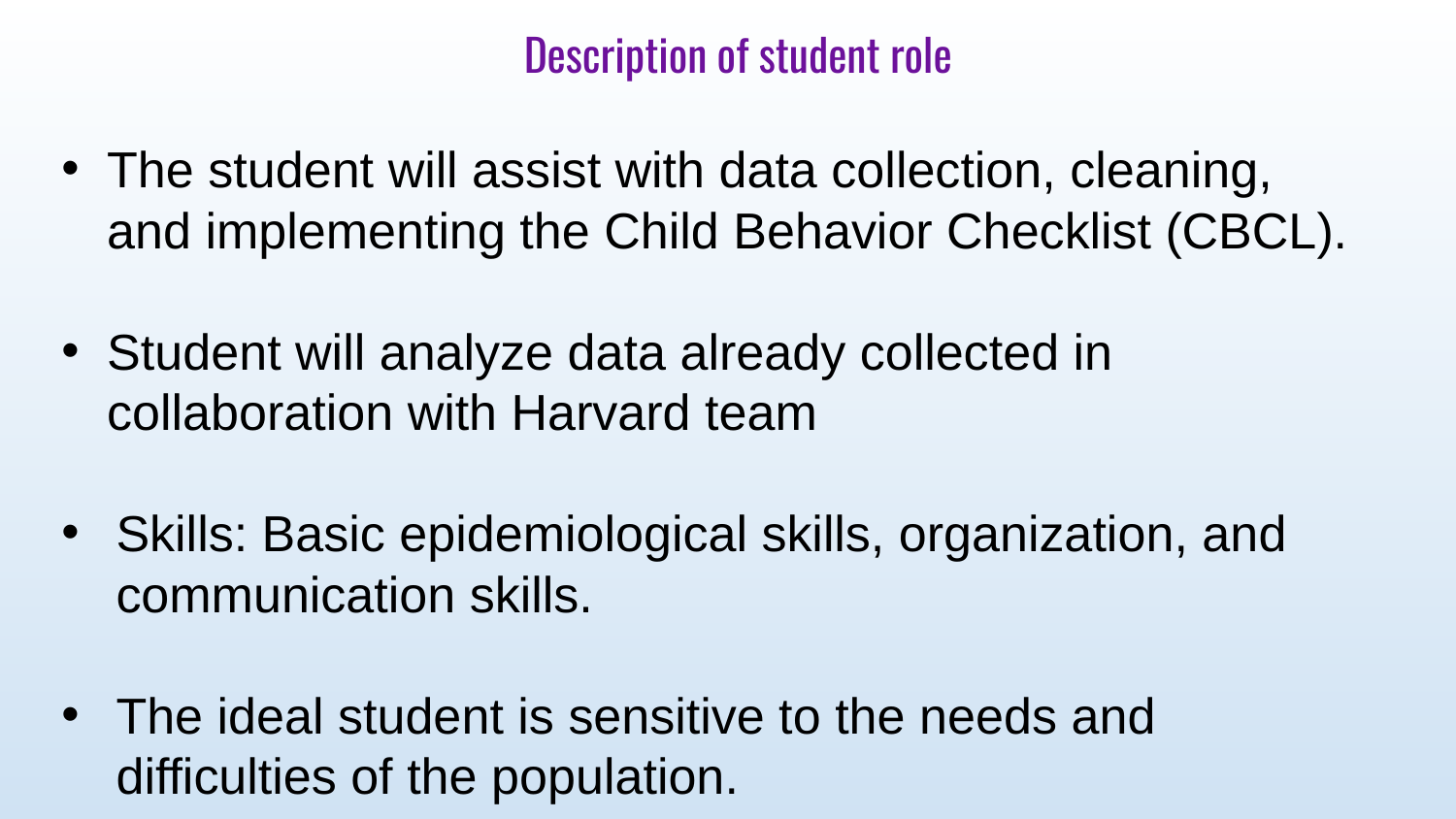

Description of student role
The student will assist with data collection, cleaning, and implementing the Child Behavior Checklist (CBCL).

Student will analyze data already collected in collaboration with Harvard team

Skills: Basic epidemiological skills, organization, and communication skills.

The ideal student is sensitive to the needs and difficulties of the population.